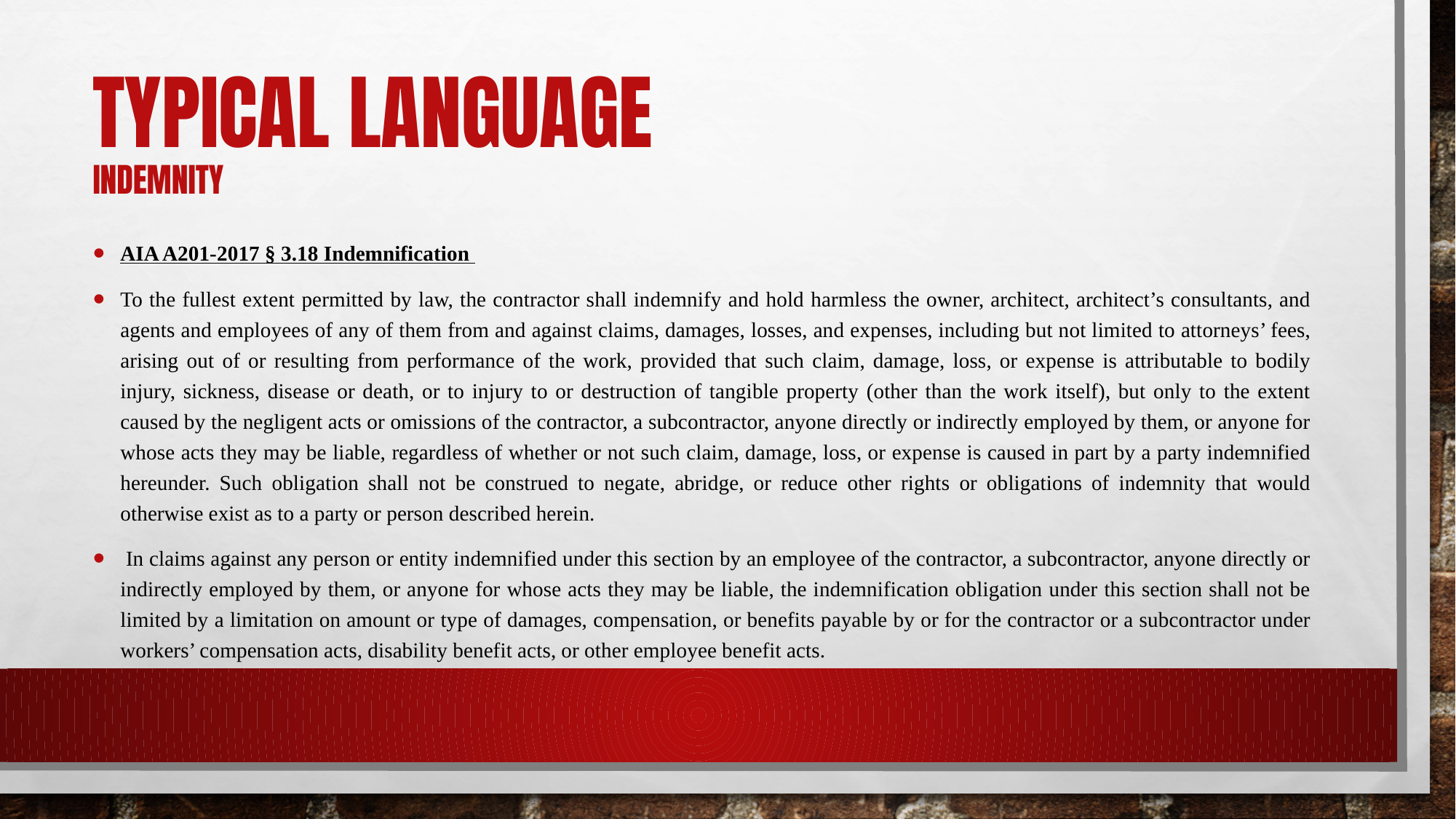

# Typical Language Indemnity
AIA A201-2017 § 3.18 Indemnification
To the fullest extent permitted by law, the contractor shall indemnify and hold harmless the owner, architect, architect’s consultants, and agents and employees of any of them from and against claims, damages, losses, and expenses, including but not limited to attorneys’ fees, arising out of or resulting from performance of the work, provided that such claim, damage, loss, or expense is attributable to bodily injury, sickness, disease or death, or to injury to or destruction of tangible property (other than the work itself), but only to the extent caused by the negligent acts or omissions of the contractor, a subcontractor, anyone directly or indirectly employed by them, or anyone for whose acts they may be liable, regardless of whether or not such claim, damage, loss, or expense is caused in part by a party indemnified hereunder. Such obligation shall not be construed to negate, abridge, or reduce other rights or obligations of indemnity that would otherwise exist as to a party or person described herein.
 In claims against any person or entity indemnified under this section by an employee of the contractor, a subcontractor, anyone directly or indirectly employed by them, or anyone for whose acts they may be liable, the indemnification obligation under this section shall not be limited by a limitation on amount or type of damages, compensation, or benefits payable by or for the contractor or a subcontractor under workers’ compensation acts, disability benefit acts, or other employee benefit acts.